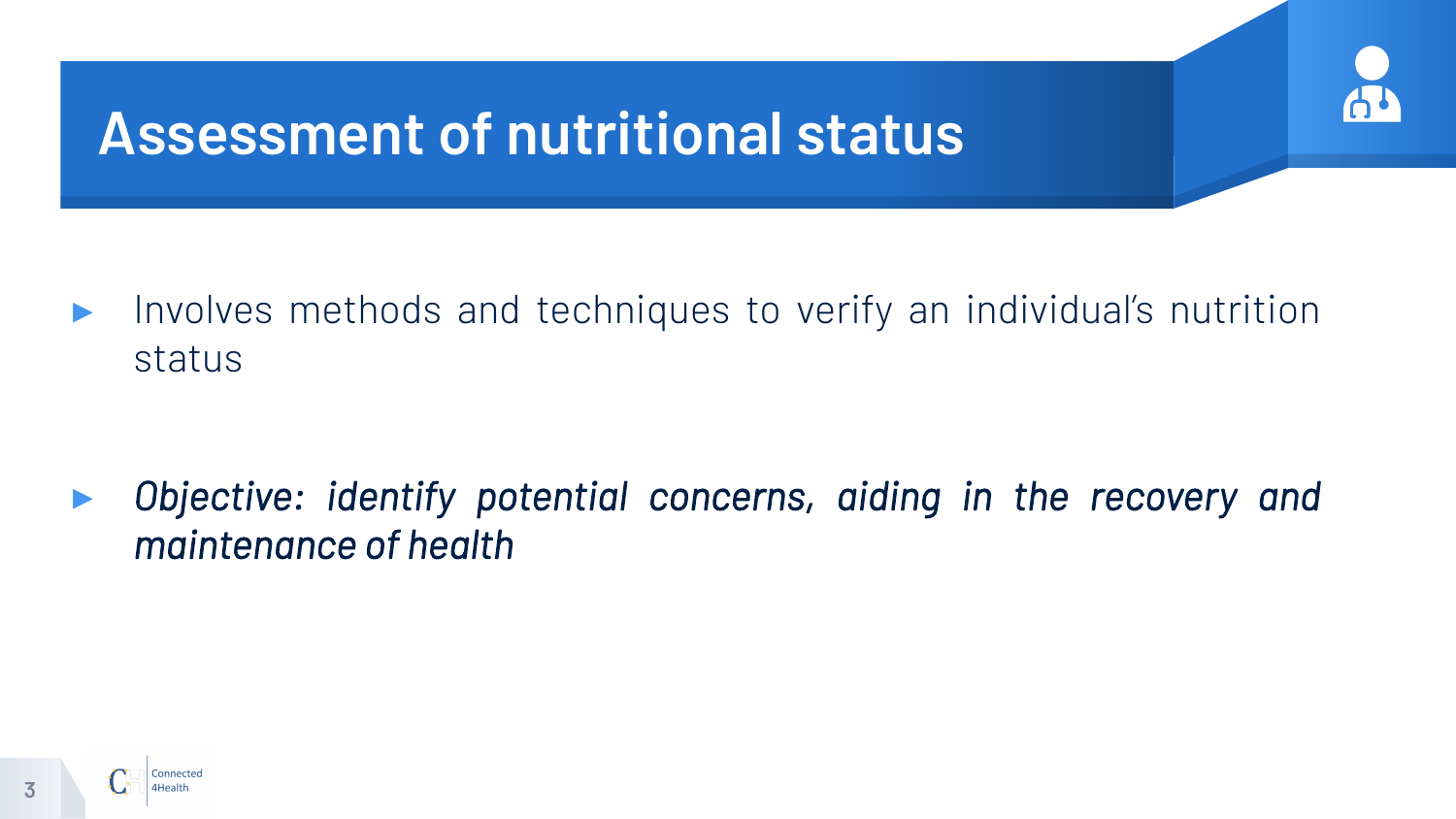

# Assessment of nutritional status
Involves methods and techniques to verify an individual’s nutrition status

Objective: identify potential concerns, aiding in the recovery and maintenance of health

3